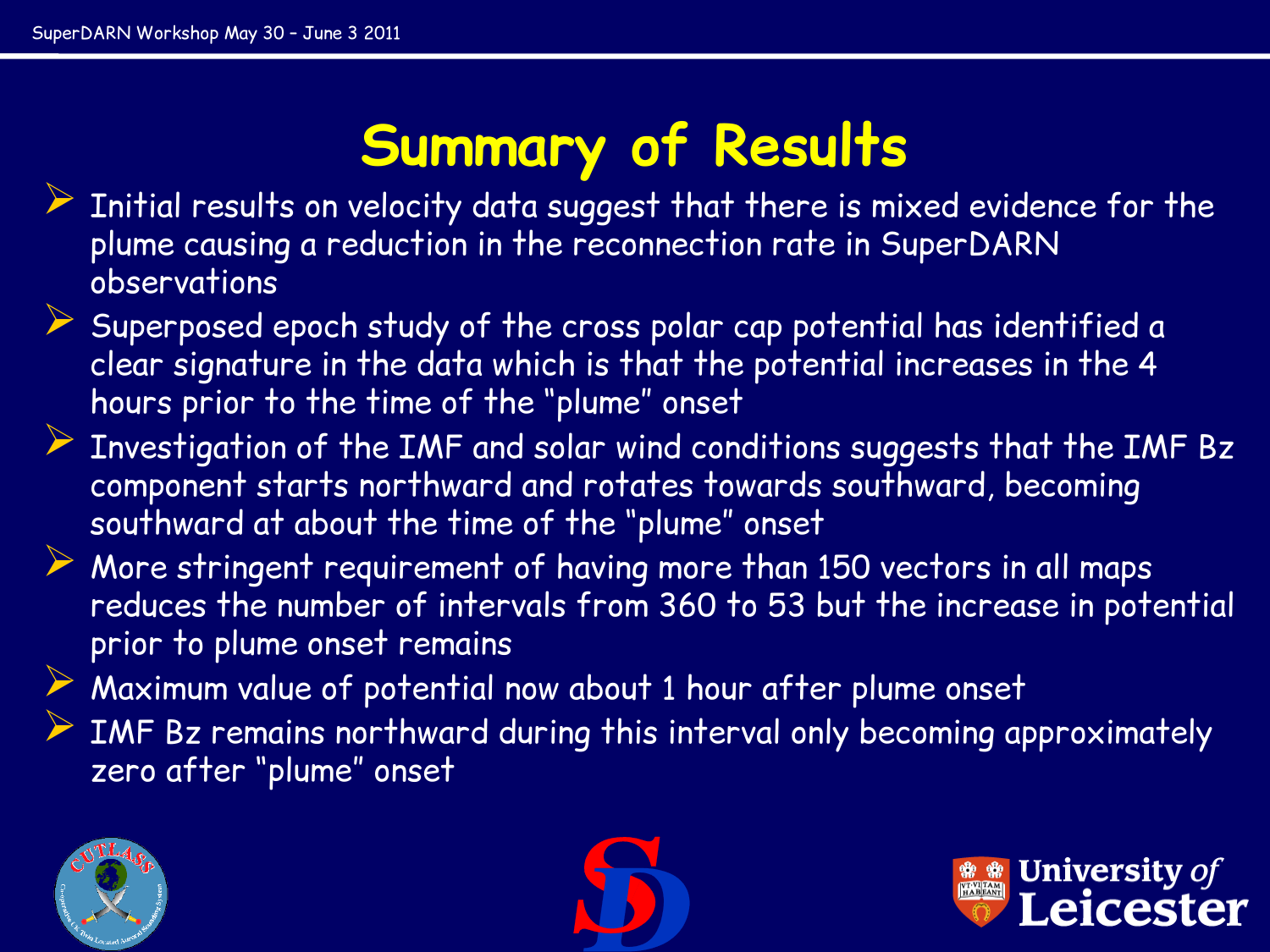

# Summary of Results
Initial results on velocity data suggest that there is mixed evidence for the plume causing a reduction in the reconnection rate in SuperDARN observations
Superposed epoch study of the cross polar cap potential has identified a clear signature in the data which is that the potential increases in the 4 hours prior to the time of the “plume” onset
Investigation of the IMF and solar wind conditions suggests that the IMF Bz component starts northward and rotates towards southward, becoming southward at about the time of the “plume” onset
More stringent requirement of having more than 150 vectors in all maps reduces the number of intervals from 360 to 53 but the increase in potential prior to plume onset remains
Maximum value of potential now about 1 hour after plume onset
IMF Bz remains northward during this interval only becoming approximately zero after “plume” onset